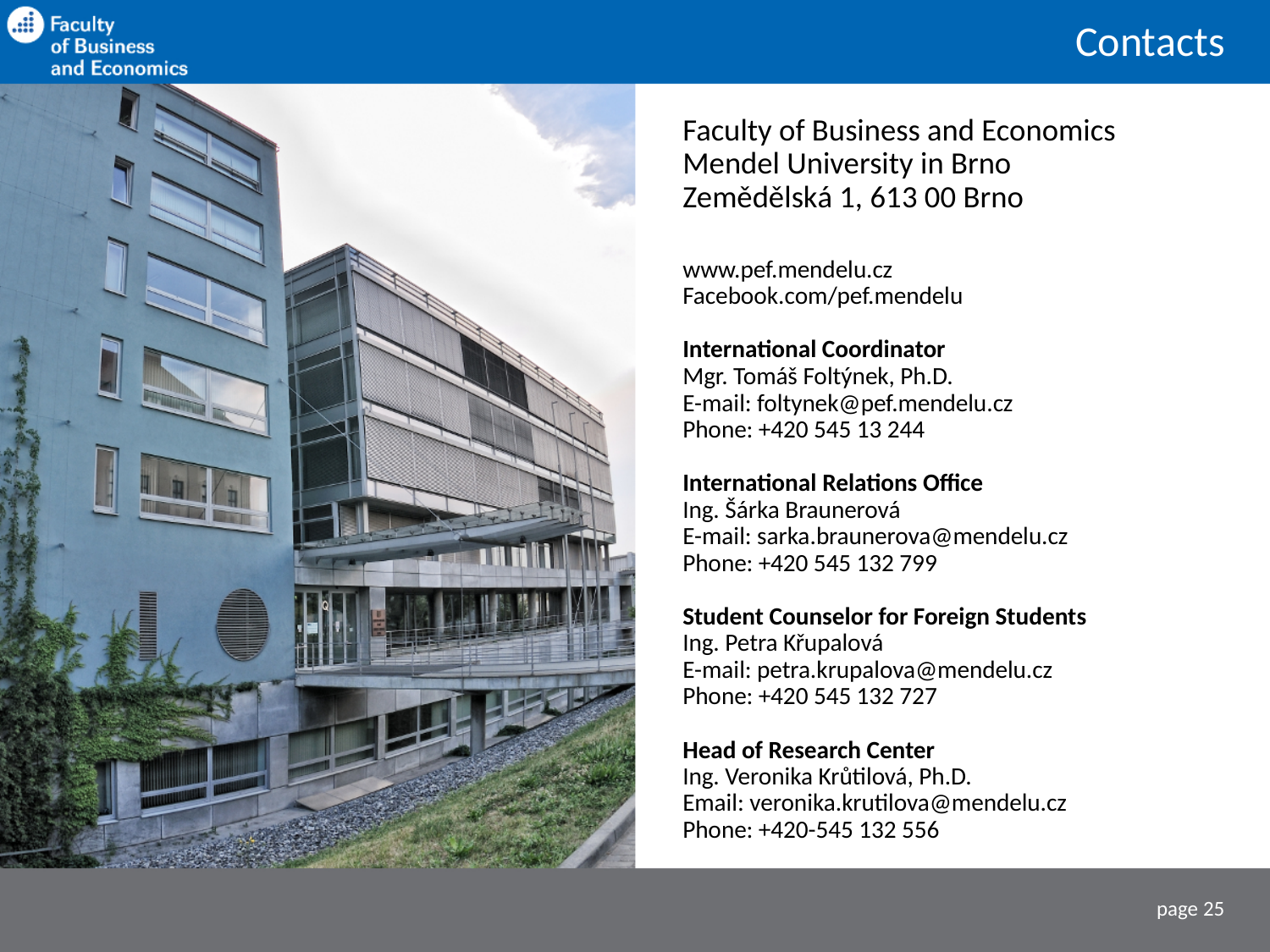

Contacts
Faculty of Business and Economics
Mendel University in Brno
Zemědělská 1, 613 00 Brno

www.pef.mendelu.cz
Facebook.com/pef.mendelu

International Coordinator
Mgr. Tomáš Foltýnek, Ph.D.
E-mail: foltynek@pef.mendelu.cz
Phone: +420 545 13 244

International Relations Office
Ing. Šárka Braunerová
E-mail: sarka.braunerova@mendelu.cz
Phone: +420 545 132 799

Student Counselor for Foreign Students
Ing. Petra Křupalová
E-mail: petra.krupalova@mendelu.cz
Phone: +420 545 132 727

Head of Research Center
Ing. Veronika Krůtilová, Ph.D.
Email: veronika.krutilova@mendelu.cz
Phone: +420-545 132 556
page 25